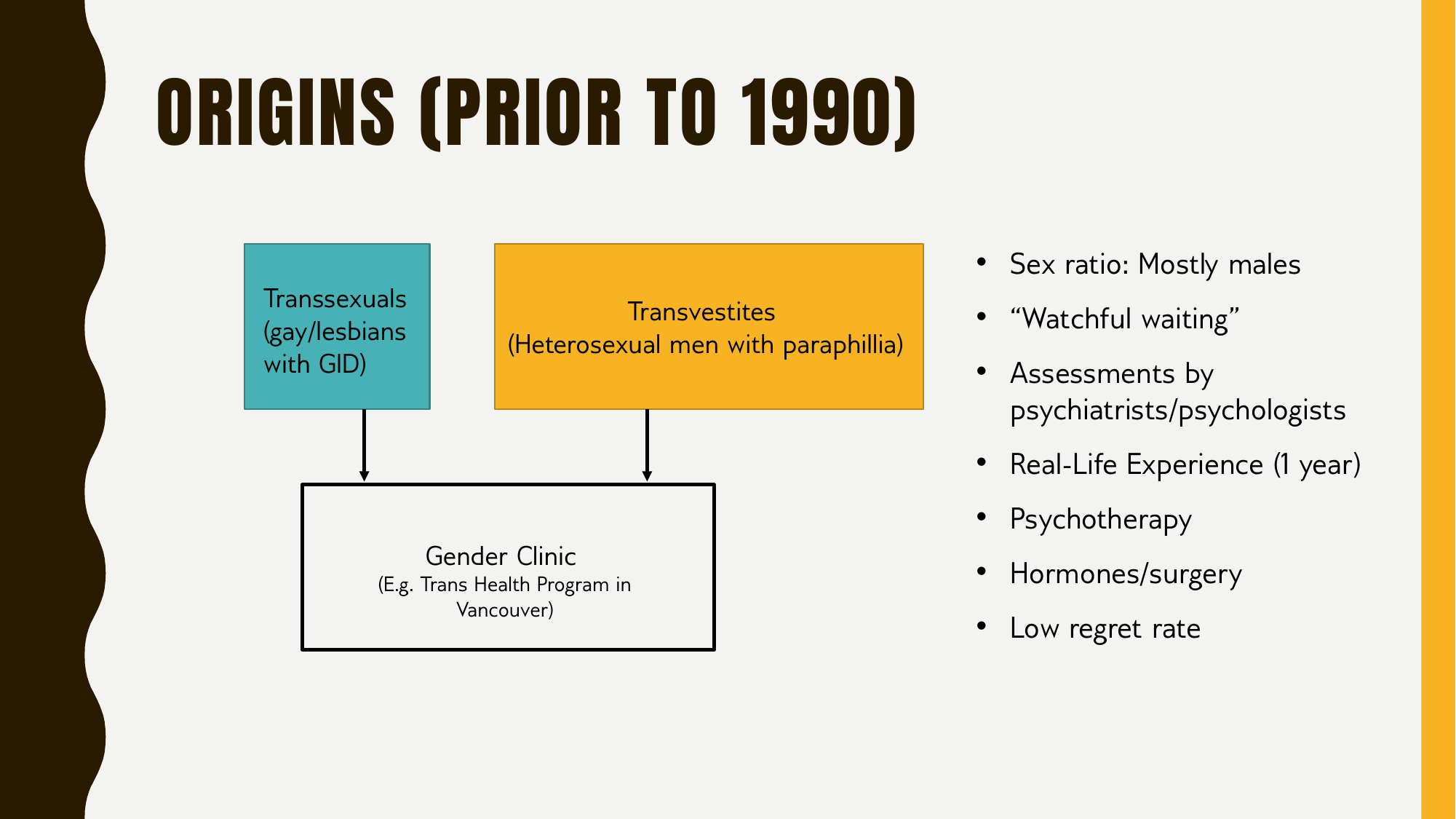

# Origins (Prior to 1990)
Sex ratio: Mostly males
“Watchful waiting”
Assessments by psychiatrists/psychologists
Real-Life Experience (1 year)
Psychotherapy
Hormones/surgery
Low regret rate

Transsexuals (gay/lesbians with GID)
Transvestites
(Heterosexual men with paraphillia)

Gender Clinic
(E.g. Trans Health Program in Vancouver)